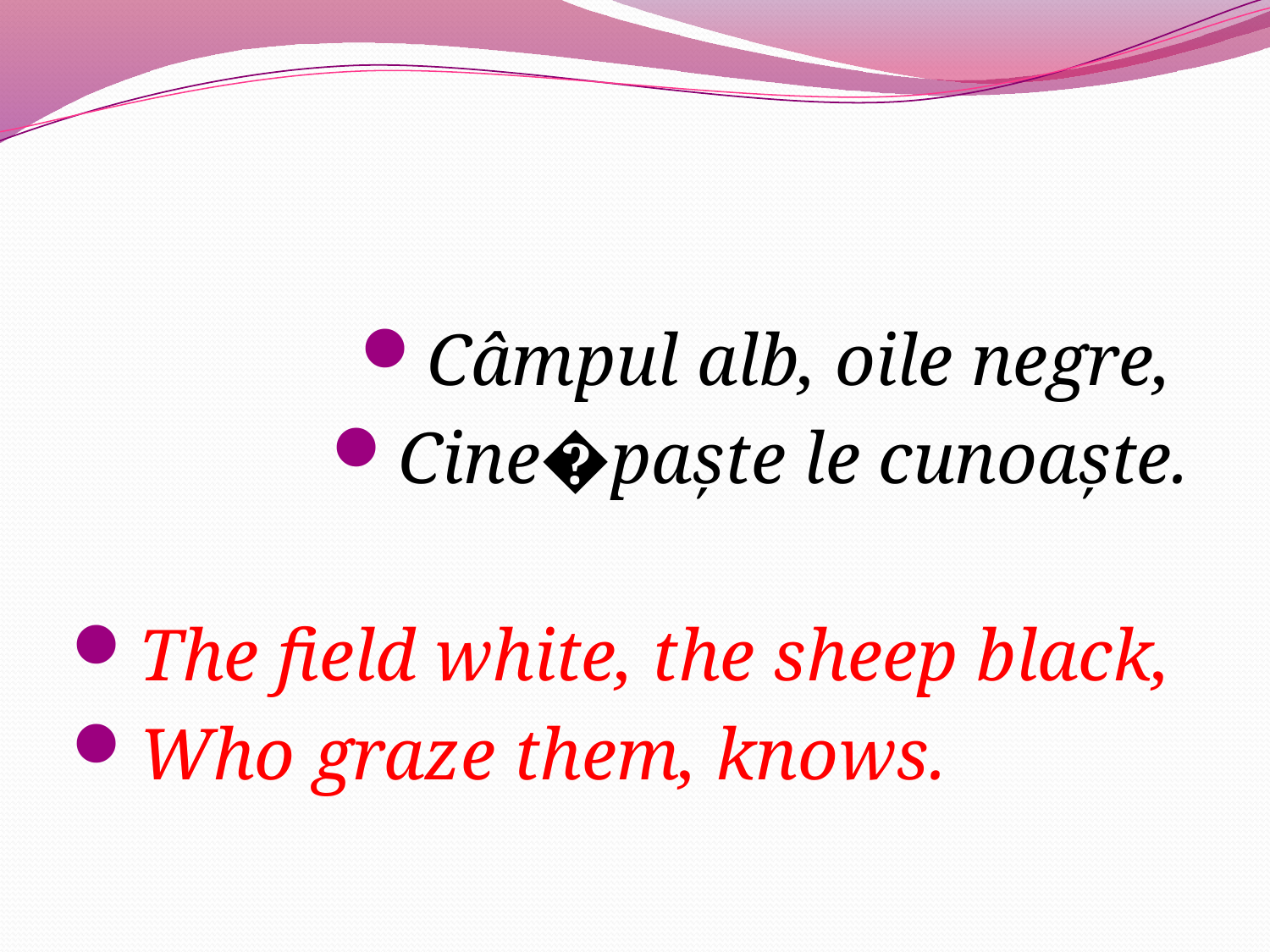

Câmpul alb, oile negre,
Cine�paşte le cunoaşte.

The field white, the sheep black,
Who graze them, knows.